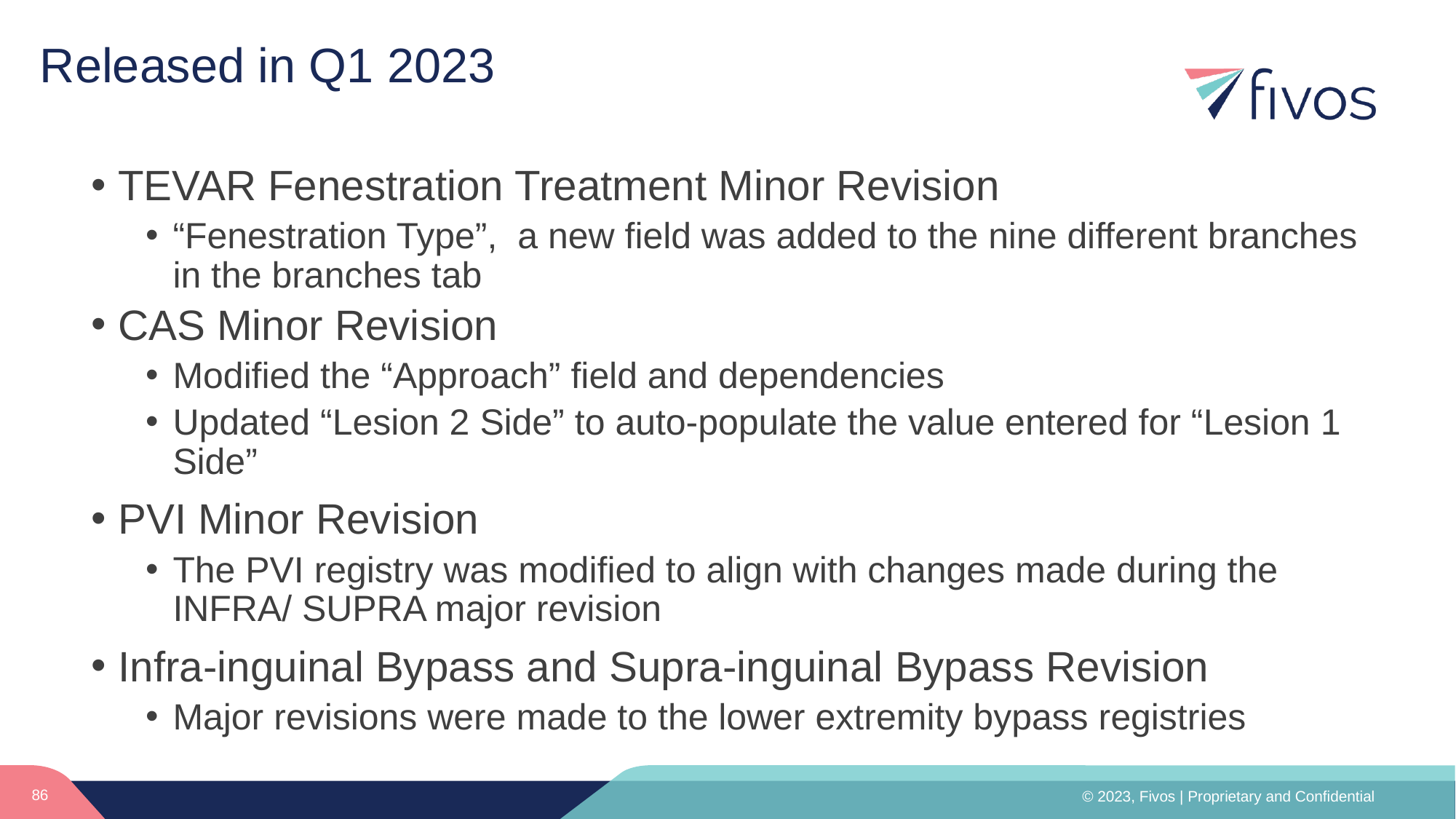

# Released in Q1 2023
TEVAR Fenestration Treatment Minor Revision
“Fenestration Type”,  a new field was added to the nine different branches in the branches tab
CAS Minor Revision
Modified the “Approach” field and dependencies
Updated “Lesion 2 Side” to auto-populate the value entered for “Lesion 1 Side”
PVI Minor Revision
The PVI registry was modified to align with changes made during the INFRA/ SUPRA major revision
Infra-inguinal Bypass and Supra-inguinal Bypass Revision
Major revisions were made to the lower extremity bypass registries

86